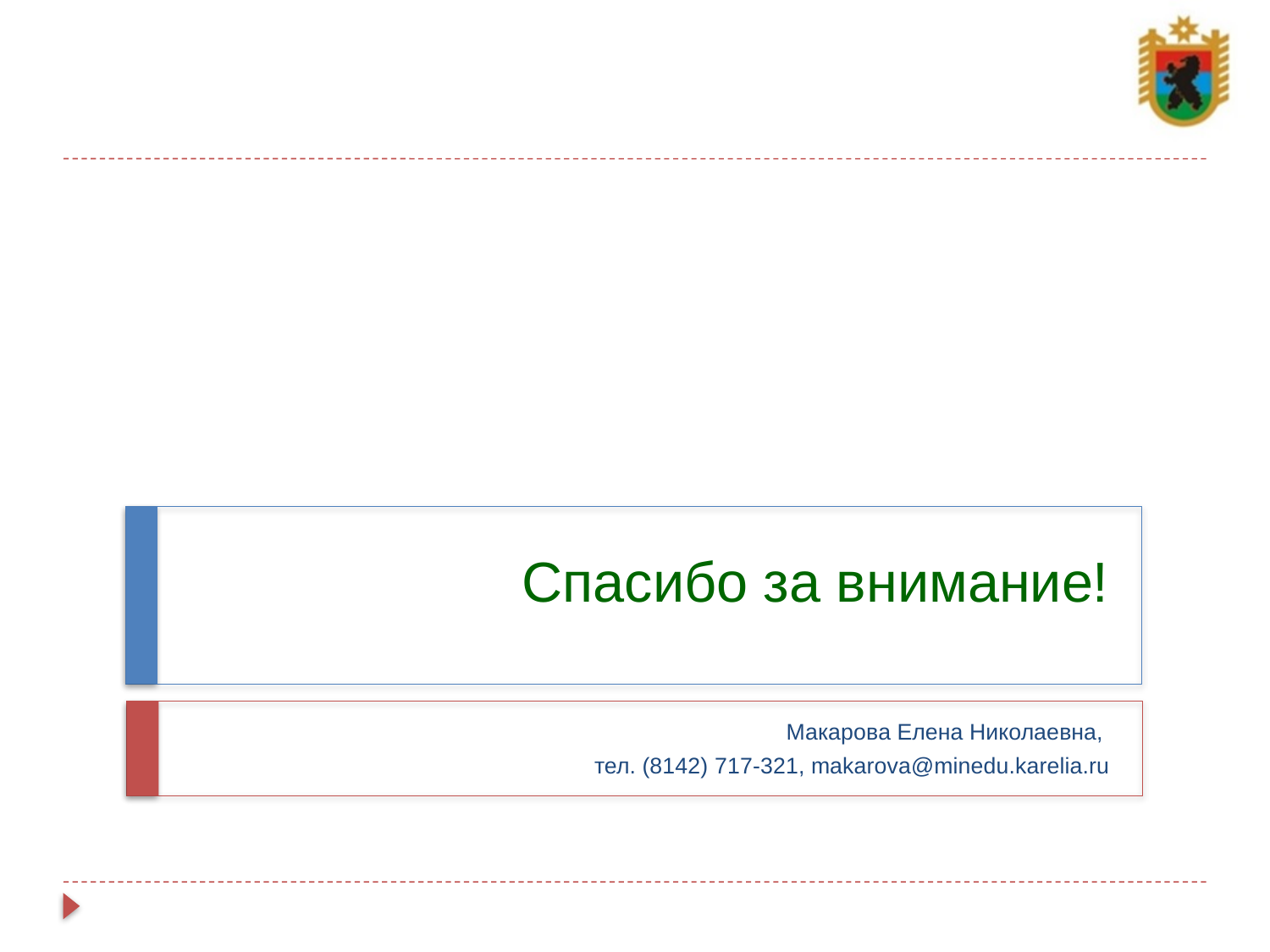

# Спасибо за внимание!
Макарова Елена Николаевна,
тел. (8142) 717-321, makarova@minedu.karelia.ru